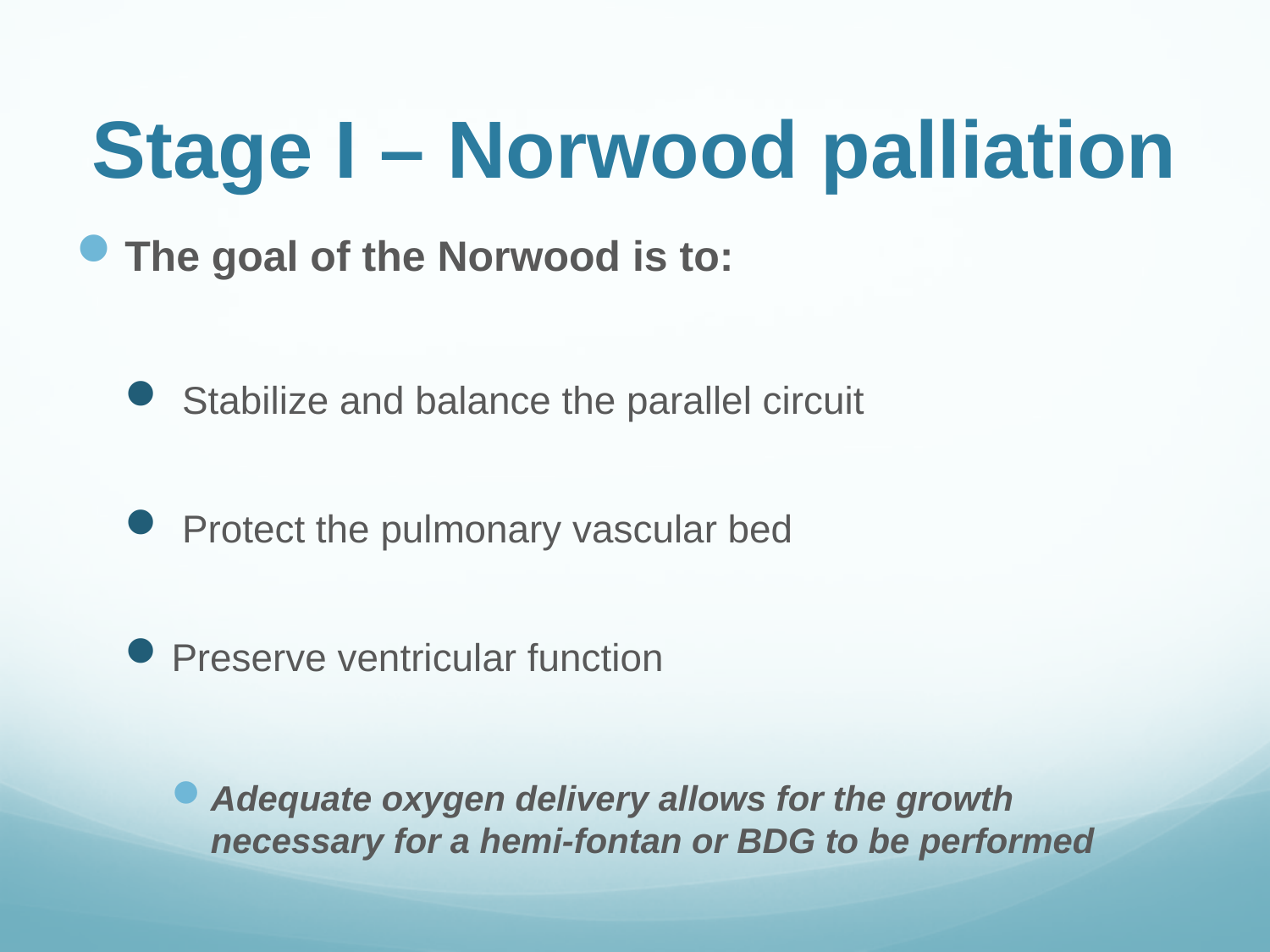

# Stage I – Norwood palliation
The goal of the Norwood is to:

 Stabilize and balance the parallel circuit

 Protect the pulmonary vascular bed

Preserve ventricular function

Adequate oxygen delivery allows for the growth necessary for a hemi-fontan or BDG to be performed